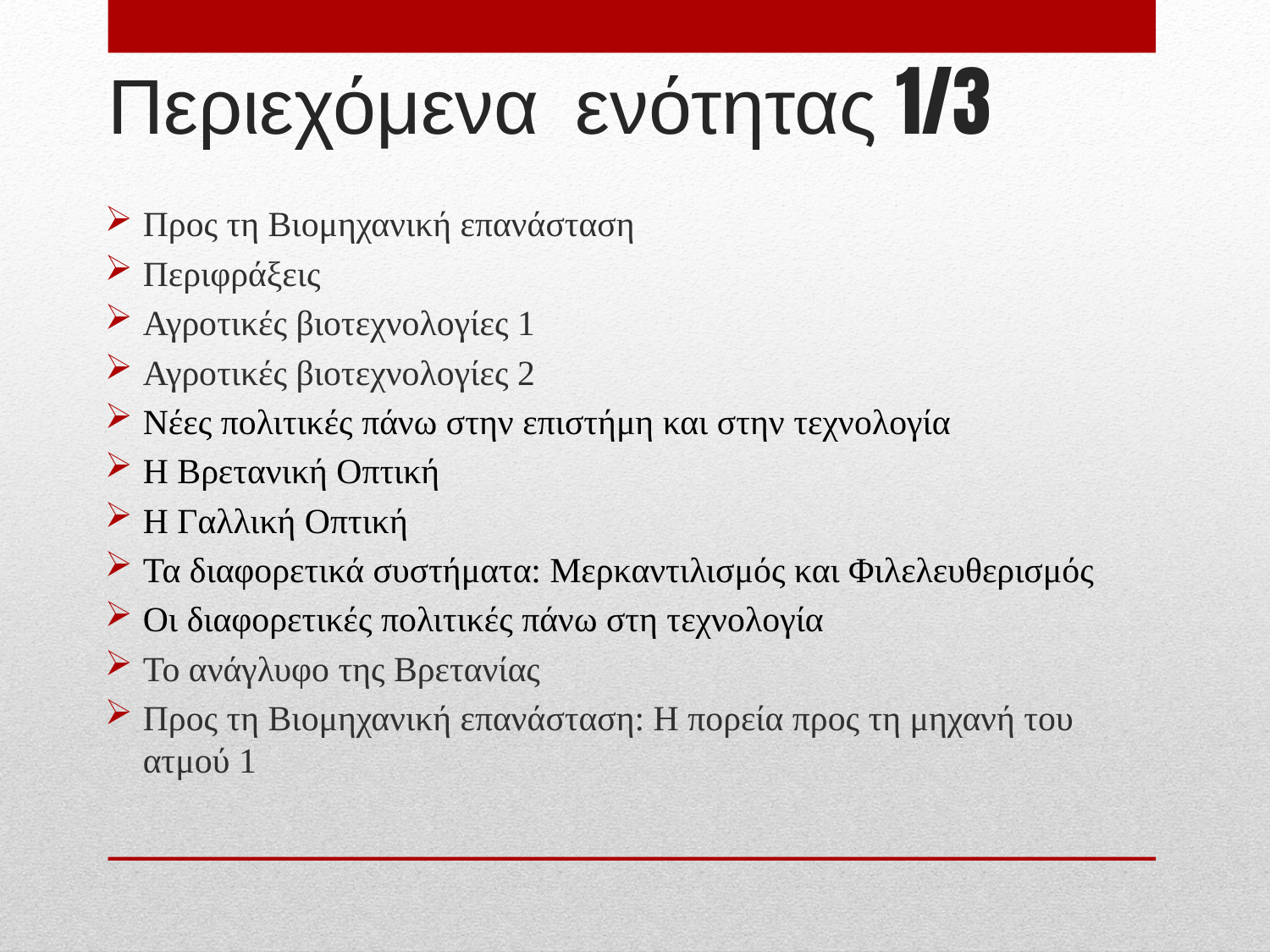

# Περιεχόμενα  ενότητας 1/3
Προς τη Βιομηχανική επανάσταση
Περιφράξεις
Αγροτικές βιοτεχνολογίες 1
Αγροτικές βιοτεχνολογίες 2
Νέες πολιτικές πάνω στην επιστήμη και στην τεχνολογία
Η Βρετανική Οπτική
Η Γαλλική Οπτική
Τα διαφορετικά συστήματα: Μερκαντιλισμός και Φιλελευθερισμός
Οι διαφορετικές πολιτικές πάνω στη τεχνολογία
Το ανάγλυφο της Βρετανίας
Προς τη Βιομηχανική επανάσταση: Η πορεία προς τη μηχανή του ατμού 1